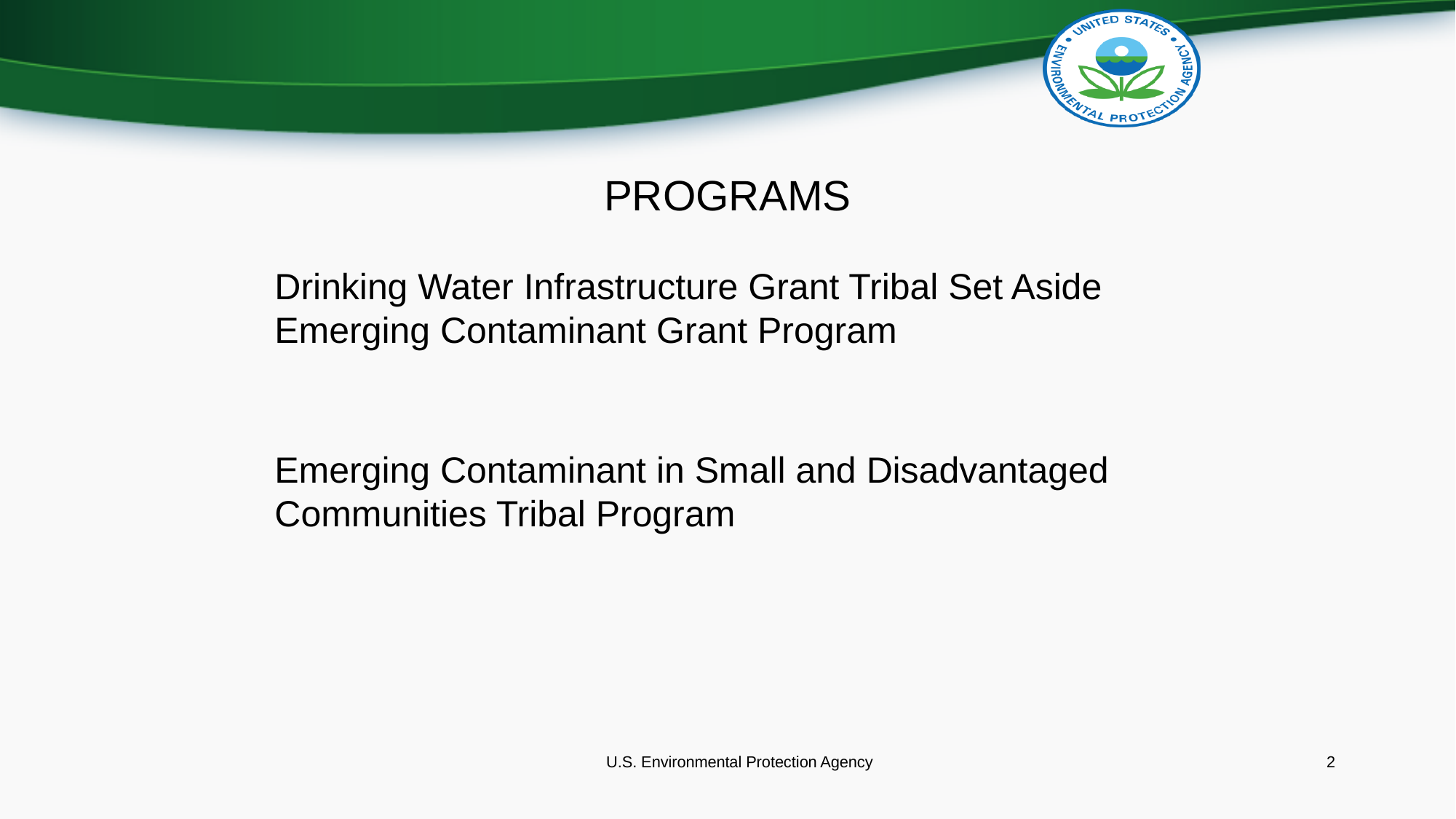

# PROGRAMS
Drinking Water Infrastructure Grant Tribal Set Aside Emerging Contaminant Grant Program

Emerging Contaminant in Small and Disadvantaged Communities Tribal Program

U.S. Environmental Protection Agency
2